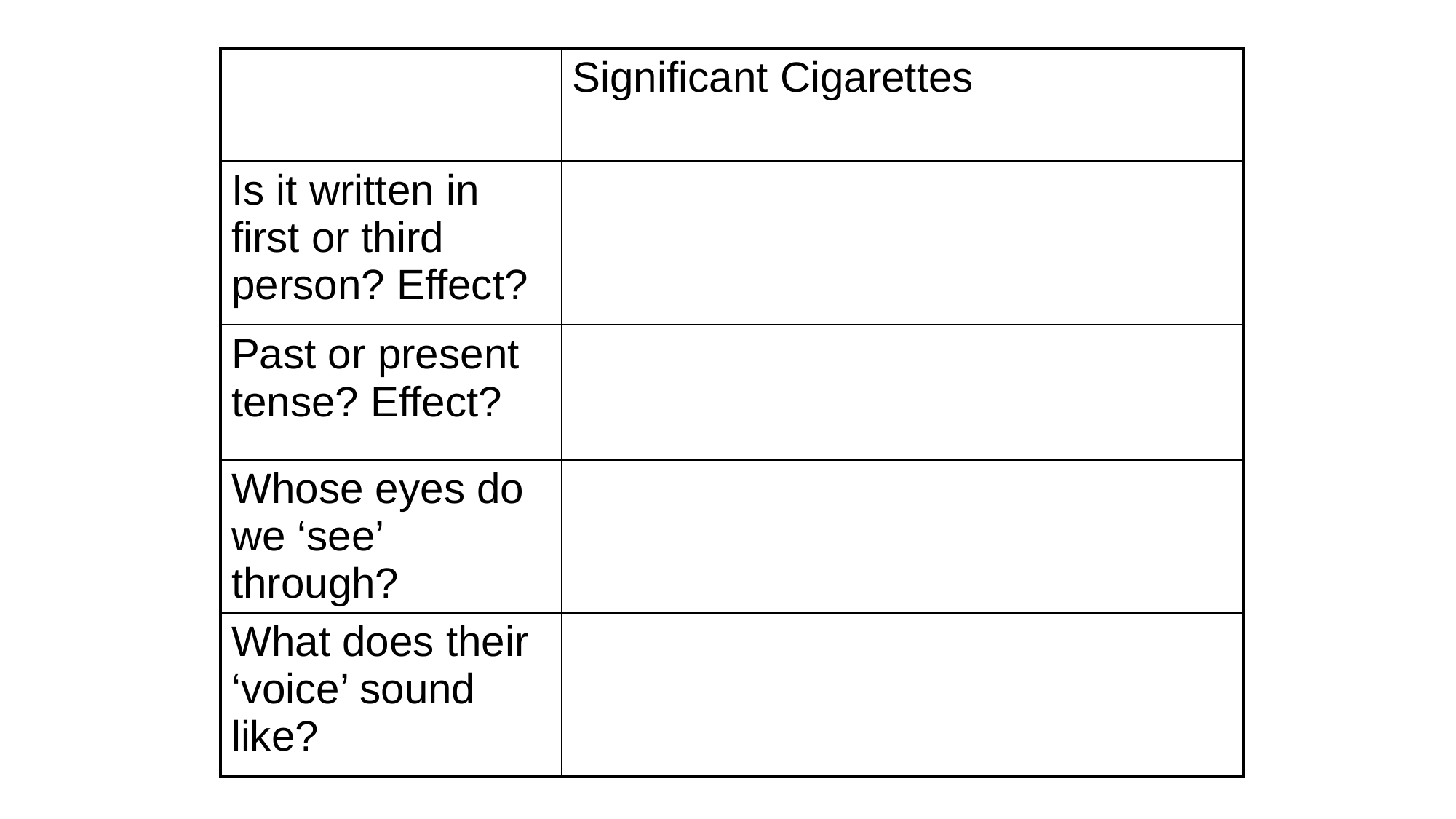

|  | Significant Cigarettes |
| --- | --- |
| Is it written in first or third person? Effect? |  |
| Past or present tense? Effect? |  |
| Whose eyes do we ‘see’ through? |  |
| What does their ‘voice’ sound like? |  |